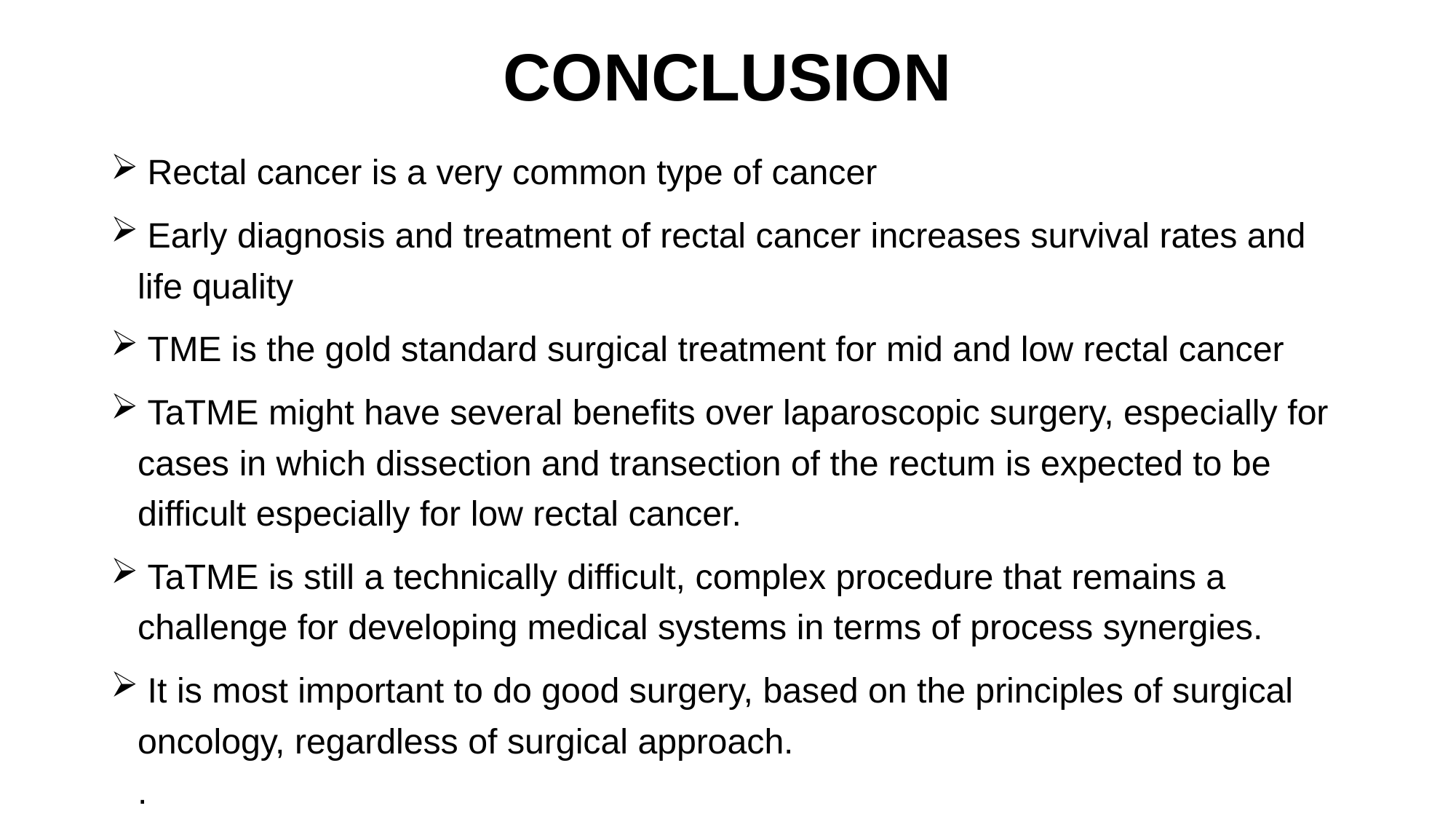

# CONCLUSION
 Rectal cancer is a very common type of cancer
 Early diagnosis and treatment of rectal cancer increases survival rates and life quality
 TME is the gold standard surgical treatment for mid and low rectal cancer
 TaTME might have several benefits over laparoscopic surgery, especially for cases in which dissection and transection of the rectum is expected to be difficult especially for low rectal cancer.
 TaTME is still a technically difficult, complex procedure that remains a challenge for developing medical systems in terms of process synergies.
 It is most important to do good surgery, based on the principles of surgical oncology, regardless of surgical approach.
.